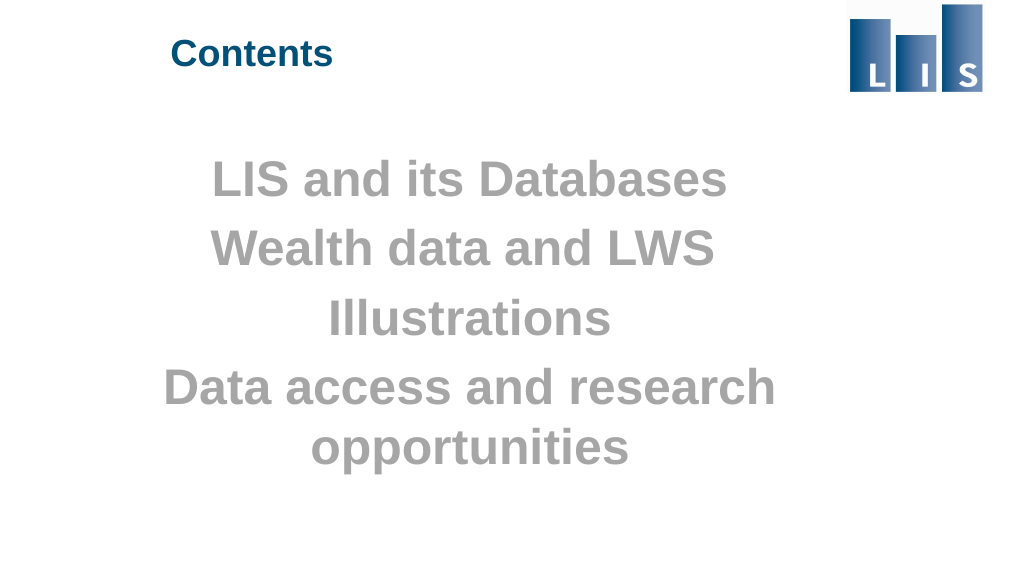

# Contents
LIS and its Databases
Wealth data and LWS
Illustrations
Data access and research opportunities